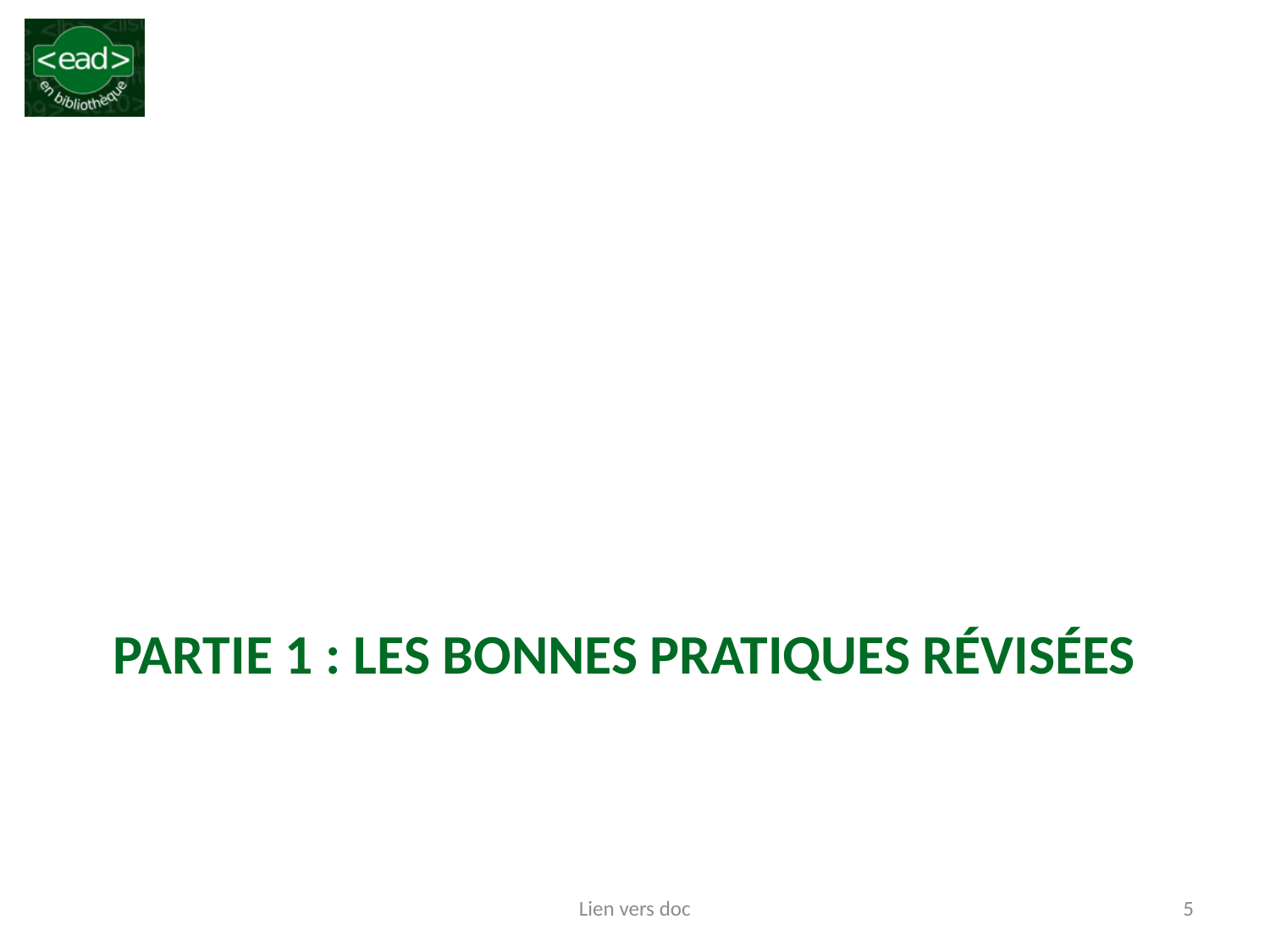

# PARTIE 1 : Les Bonnes pratiques révisées
Lien vers doc
5